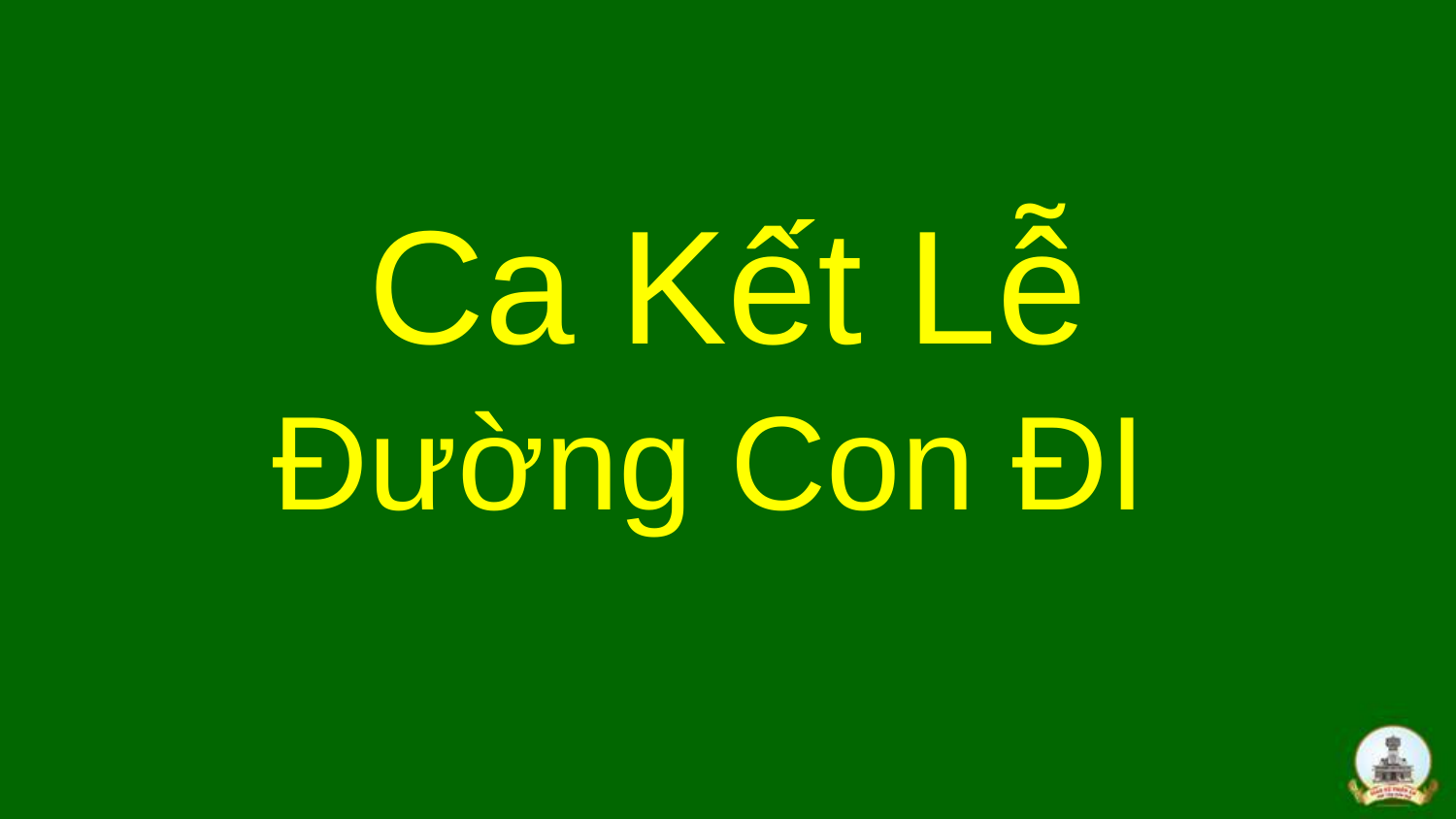

# Ca Kết Lễ Đường Con ĐI